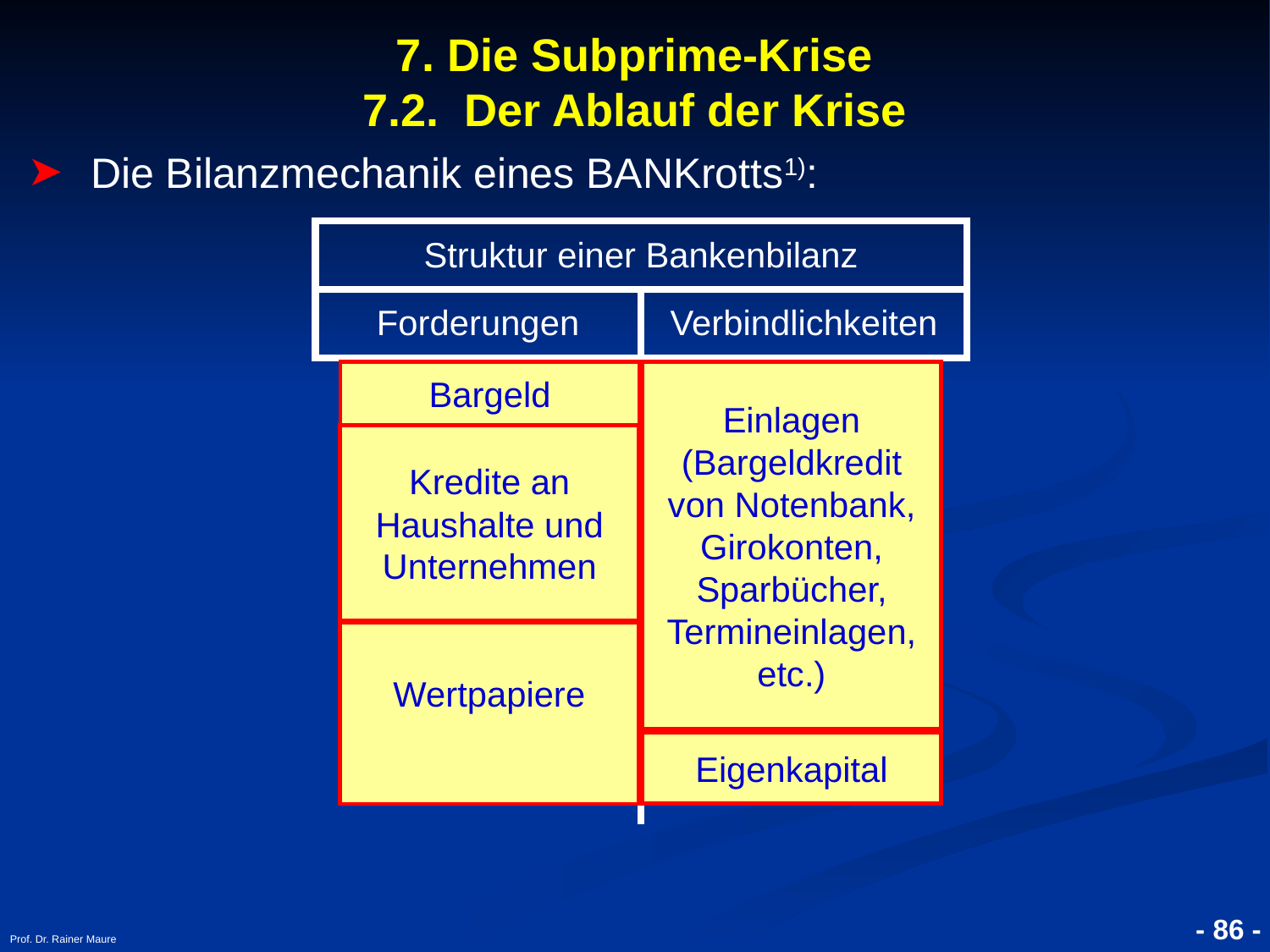

# 7. Die Subprime-Krise 7.2.  Der Ablauf der Krise
Die Bilanzmechanik eines BANKrotts1):
| Struktur einer Bankenbilanz |  |
| --- | --- |
| Forderungen | Verbindlichkeiten |
|  |  |
Bargeld
Einlagen (Bargeldkredit von Notenbank, Girokonten, Sparbücher, Termineinlagen, etc.)
Kredite an Haushalte und Unternehmen

Wertpapiere
Eigenkapital

Prof. Dr. Rainer Maure
- 86 -